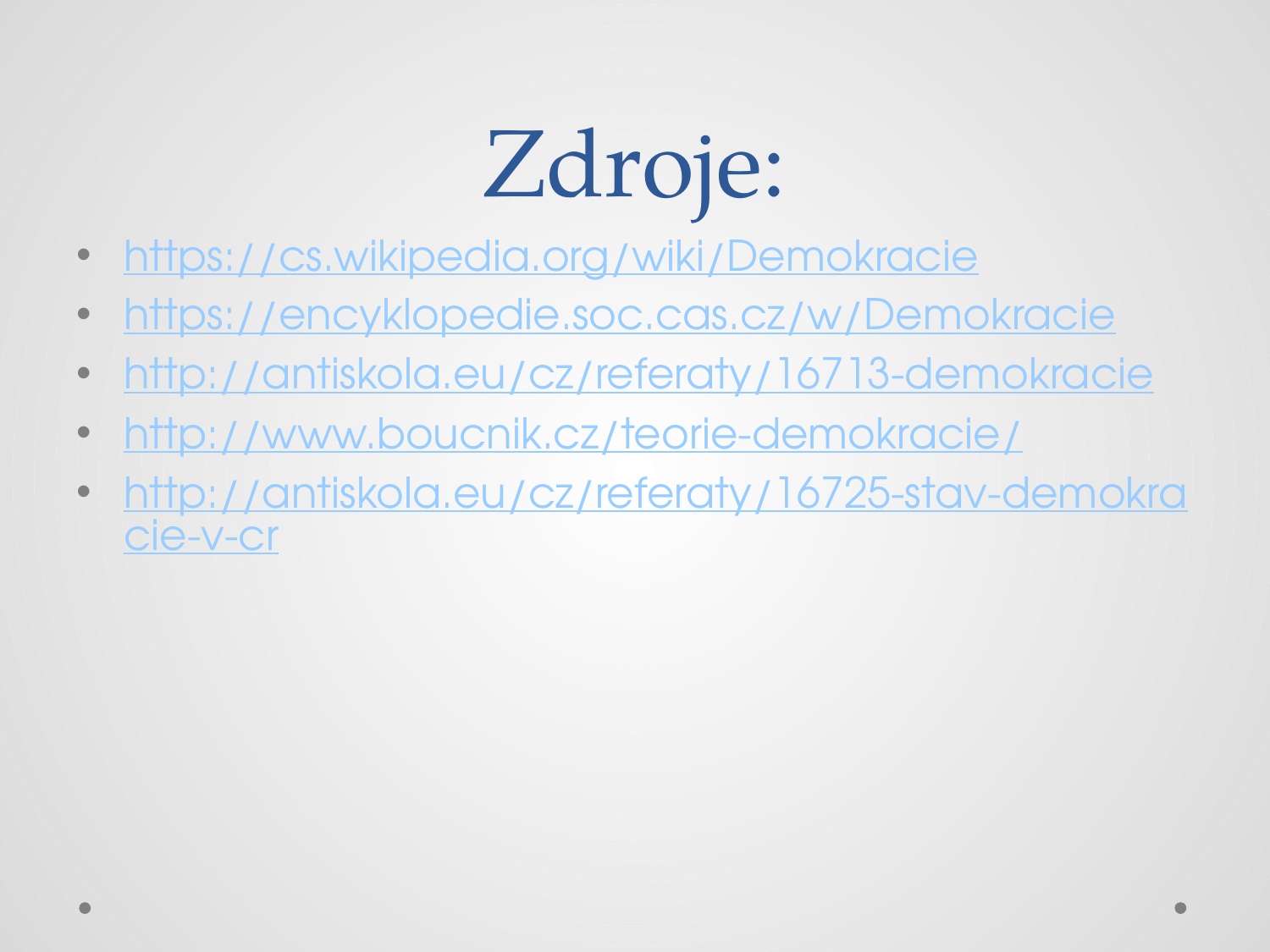

# Zdroje:
https://cs.wikipedia.org/wiki/Demokracie
https://encyklopedie.soc.cas.cz/w/Demokracie
http://antiskola.eu/cz/referaty/16713-demokracie
http://www.boucnik.cz/teorie-demokracie/
http://antiskola.eu/cz/referaty/16725-stav-demokracie-v-cr